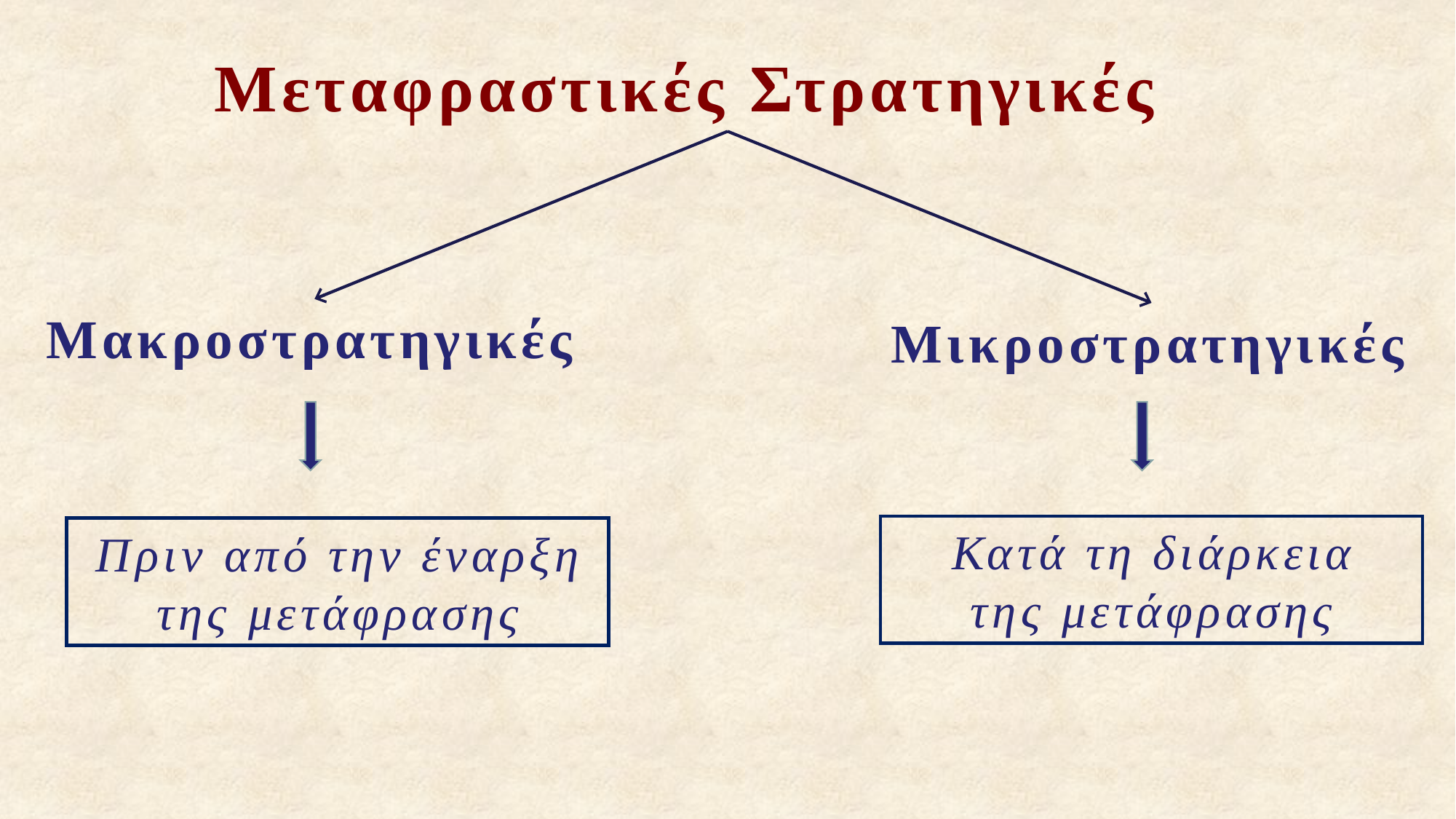

Μεταφραστικές Στρατηγικές
Μακροστρατηγικές
Μικροστρατηγικές

Κατά τη διάρκεια
της μετάφρασης
Πριν από την έναρξη
της μετάφρασης